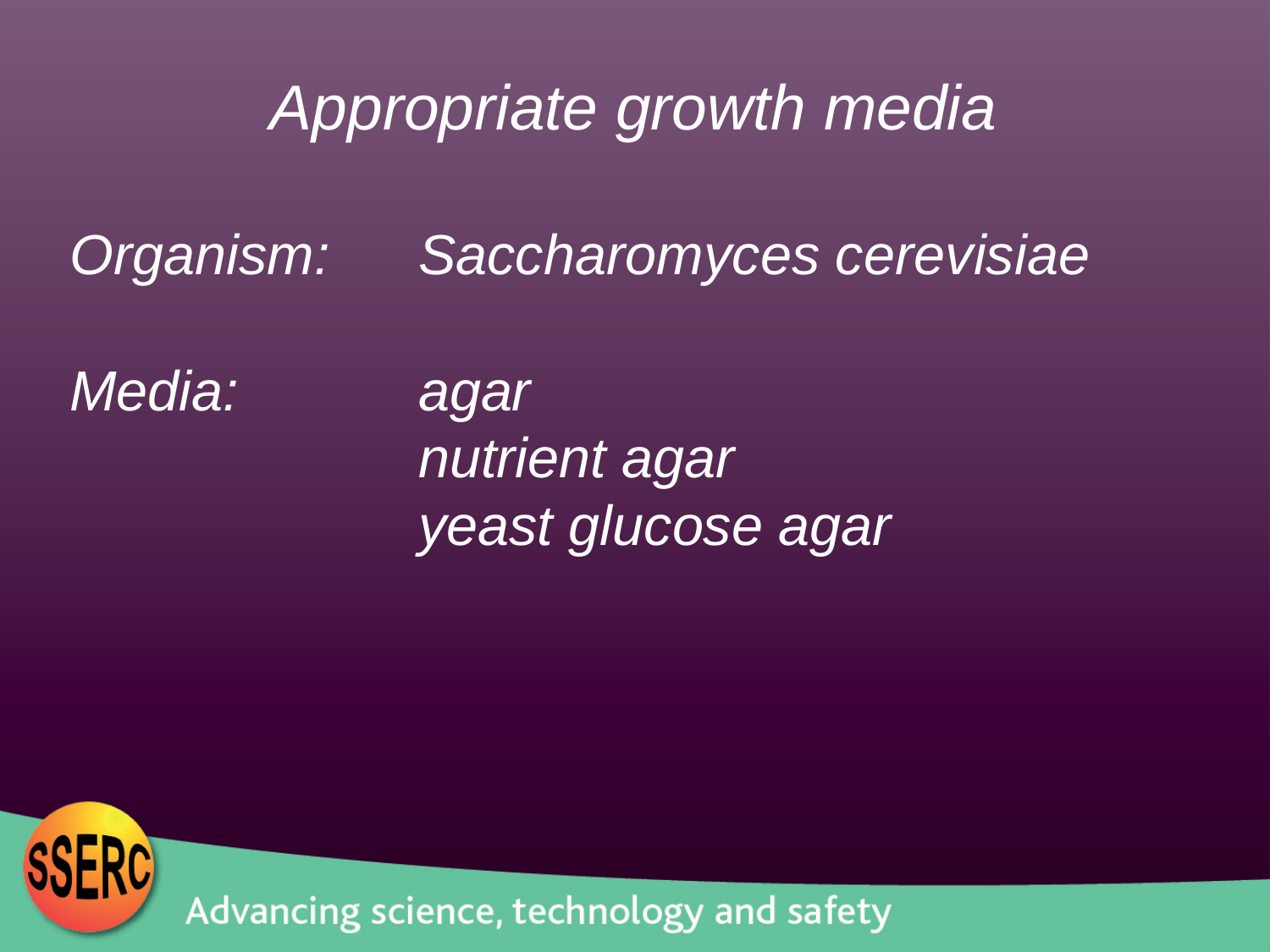

Appropriate growth media

Organism: 	Saccharomyces cerevisiae

Media: 	agar
	nutrient agar
	yeast glucose agar